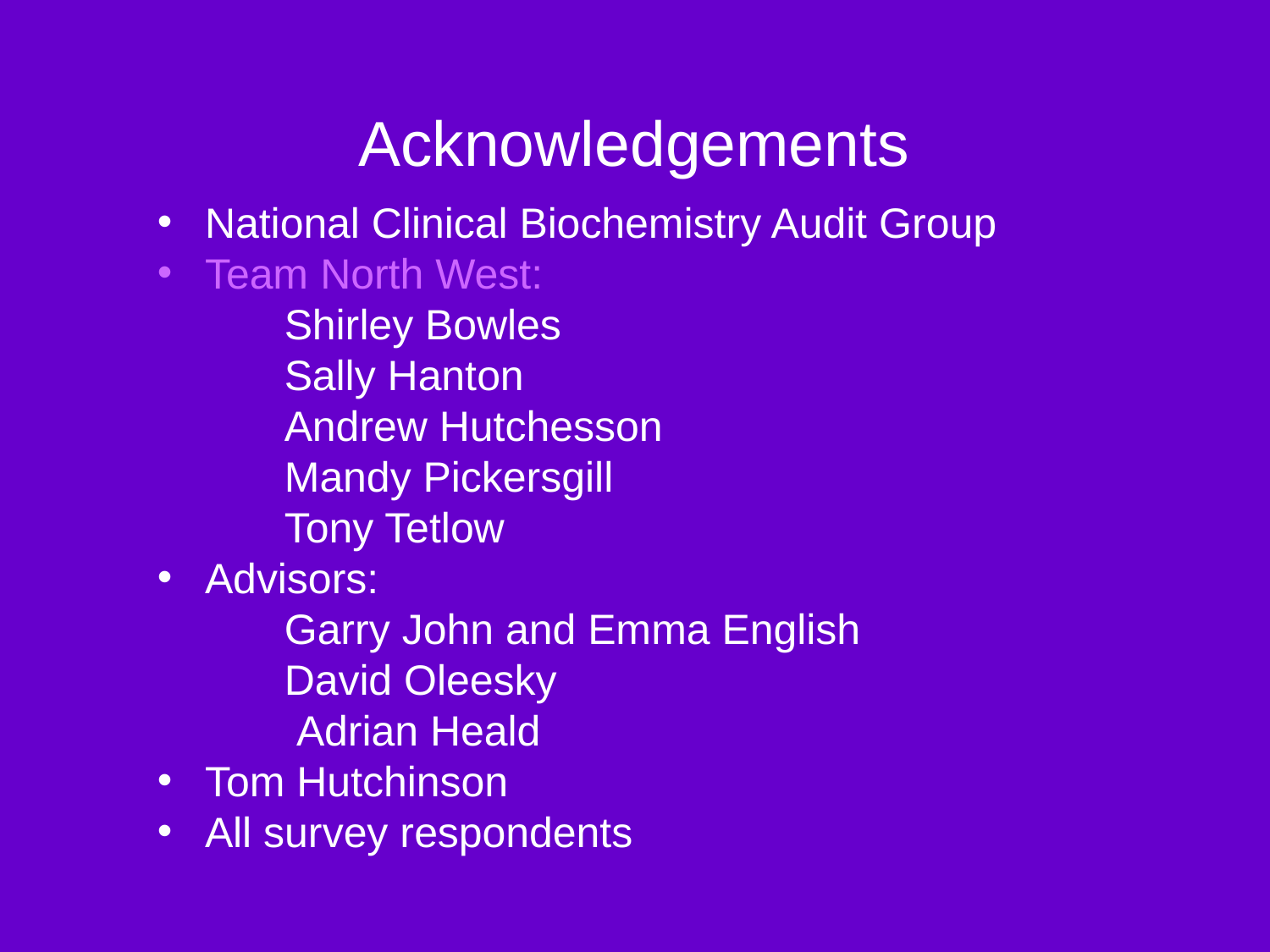

Acknowledgements
National Clinical Biochemistry Audit Group
Team North West:
	Shirley Bowles
	Sally Hanton
	Andrew Hutchesson
	Mandy Pickersgill
	Tony Tetlow
Advisors:
	Garry John and Emma English
	David Oleesky
	 Adrian Heald
Tom Hutchinson
All survey respondents